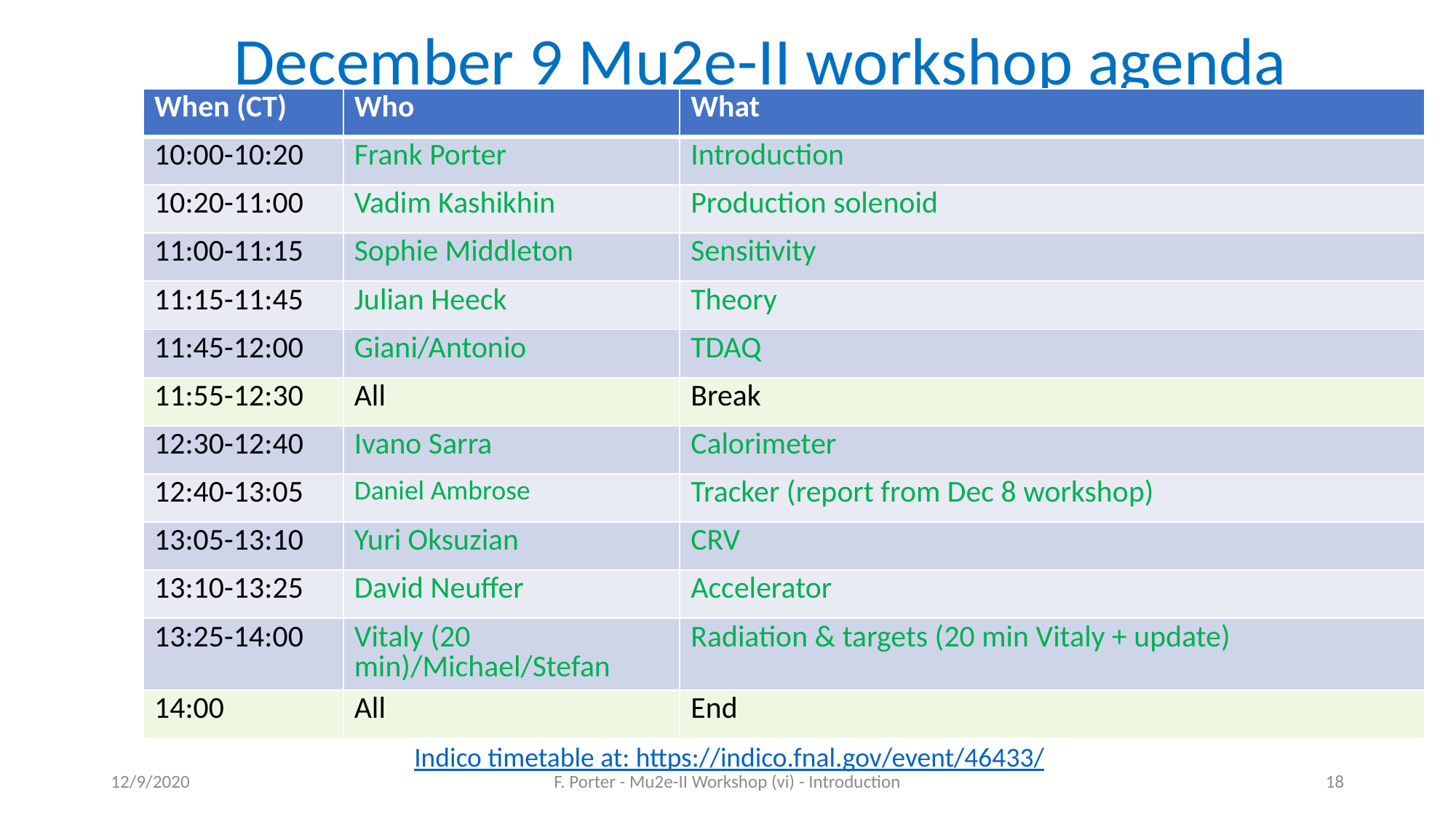

# December 9 Mu2e-II workshop agenda
| When (CT) | Who | What |
| --- | --- | --- |
| 10:00-10:20 | Frank Porter | Introduction |
| 10:20-11:00 | Vadim Kashikhin | Production solenoid |
| 11:00-11:15 | Sophie Middleton | Sensitivity |
| 11:15-11:45 | Julian Heeck | Theory |
| 11:45-12:00 | Giani/Antonio | TDAQ |
| 11:55-12:30 | All | Break |
| 12:30-12:40 | Ivano Sarra | Calorimeter |
| 12:40-13:05 | Daniel Ambrose | Tracker (report from Dec 8 workshop) |
| 13:05-13:10 | Yuri Oksuzian | CRV |
| 13:10-13:25 | David Neuffer | Accelerator |
| 13:25-14:00 | Vitaly (20 min)/Michael/Stefan | Radiation & targets (20 min Vitaly + update) |
| 14:00 | All | End |
Indico timetable at: https://indico.fnal.gov/event/46433/

12/9/2020
F. Porter - Mu2e-II Workshop (vi) - Introduction
18